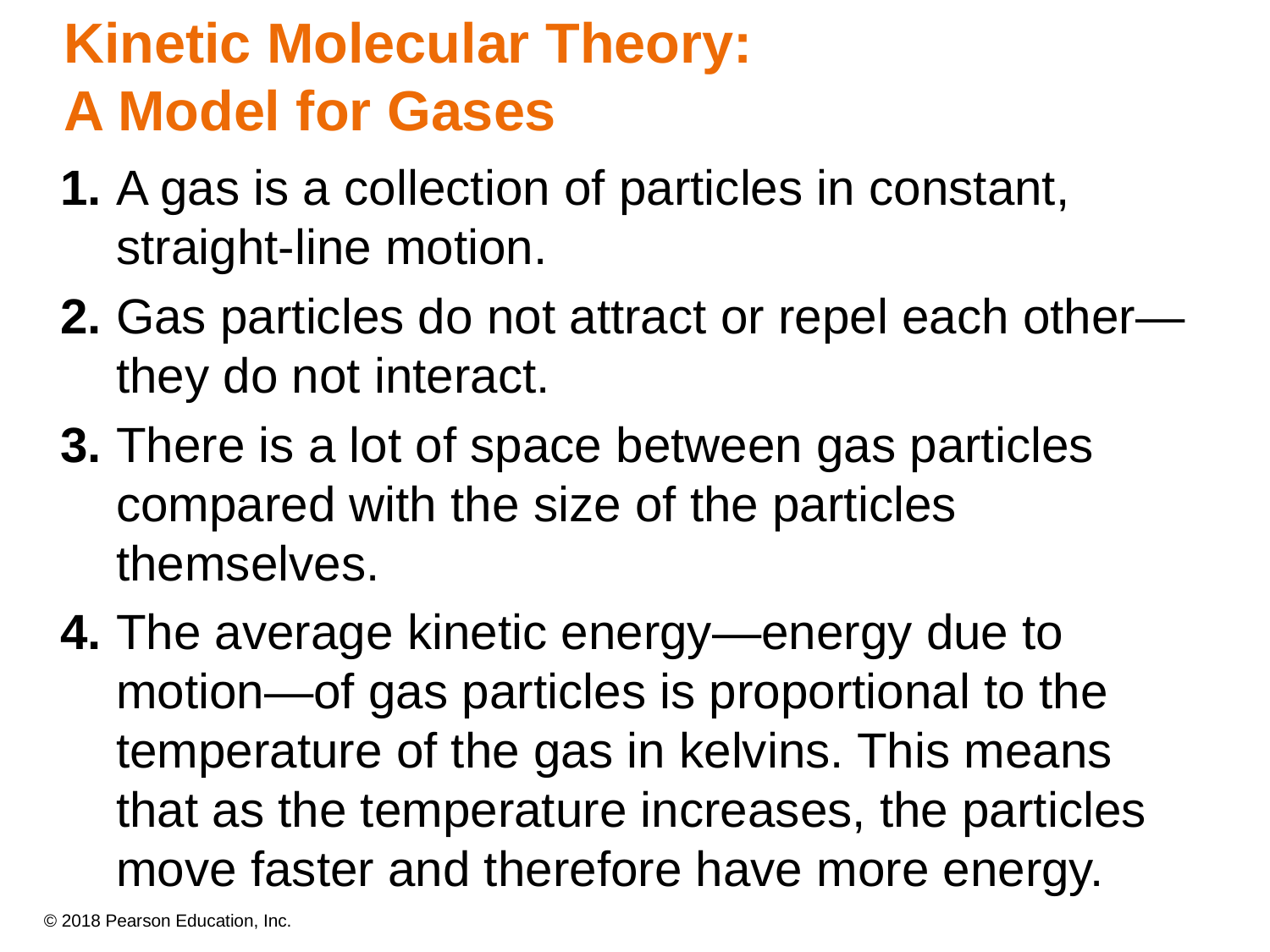

# Kinetic Molecular Theory: A Model for Gases
1.	A gas is a collection of particles in constant, straight-line motion.
2.	Gas particles do not attract or repel each other—they do not interact.
3.	There is a lot of space between gas particles compared with the size of the particles themselves.
4.	The average kinetic energy—energy due to motion—of gas particles is proportional to the temperature of the gas in kelvins. This means that as the temperature increases, the particles move faster and therefore have more energy.